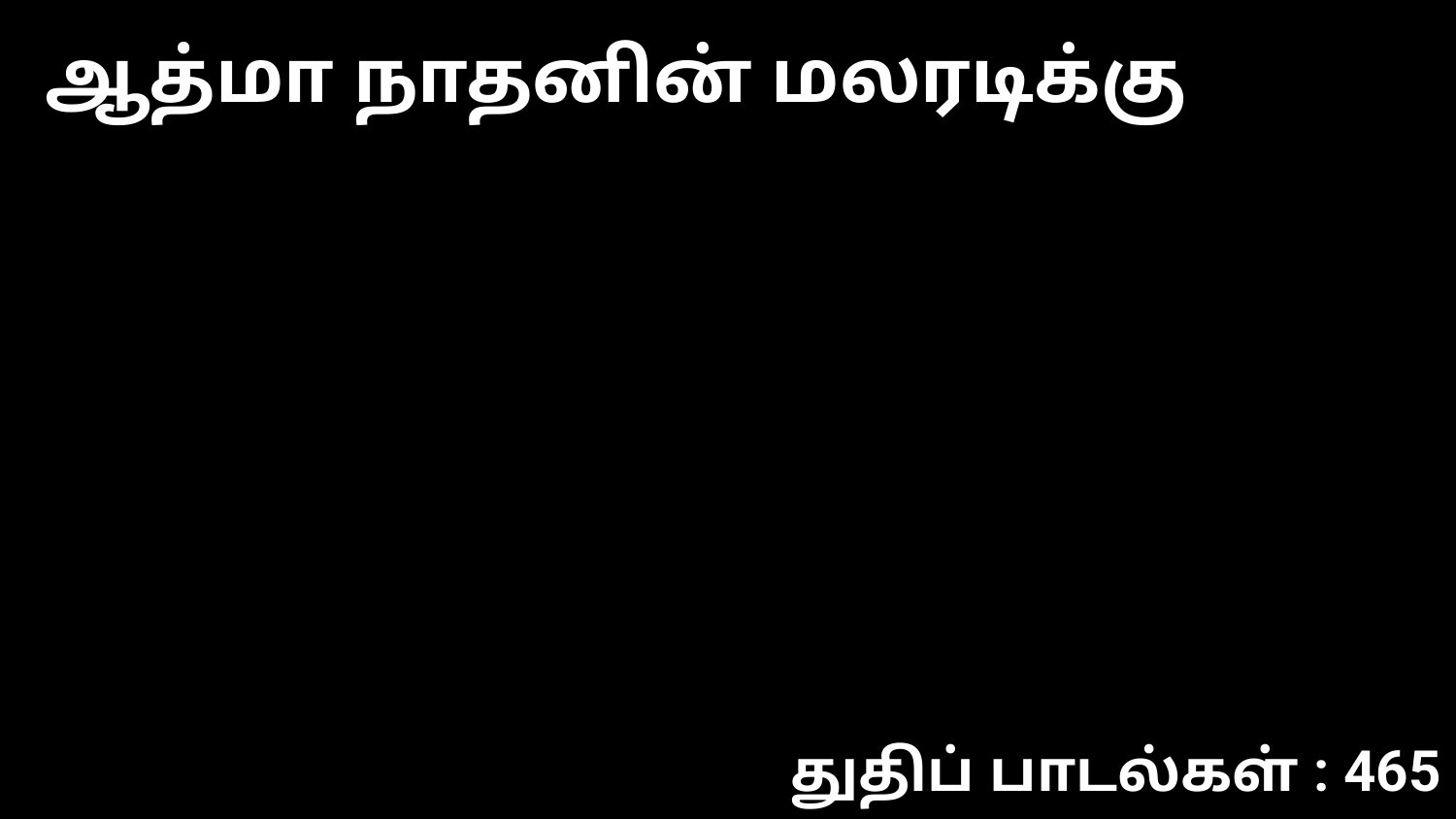

ஆத்மா நாதனின் மலரடிக்கு
துதிப் பாடல்கள் : 465